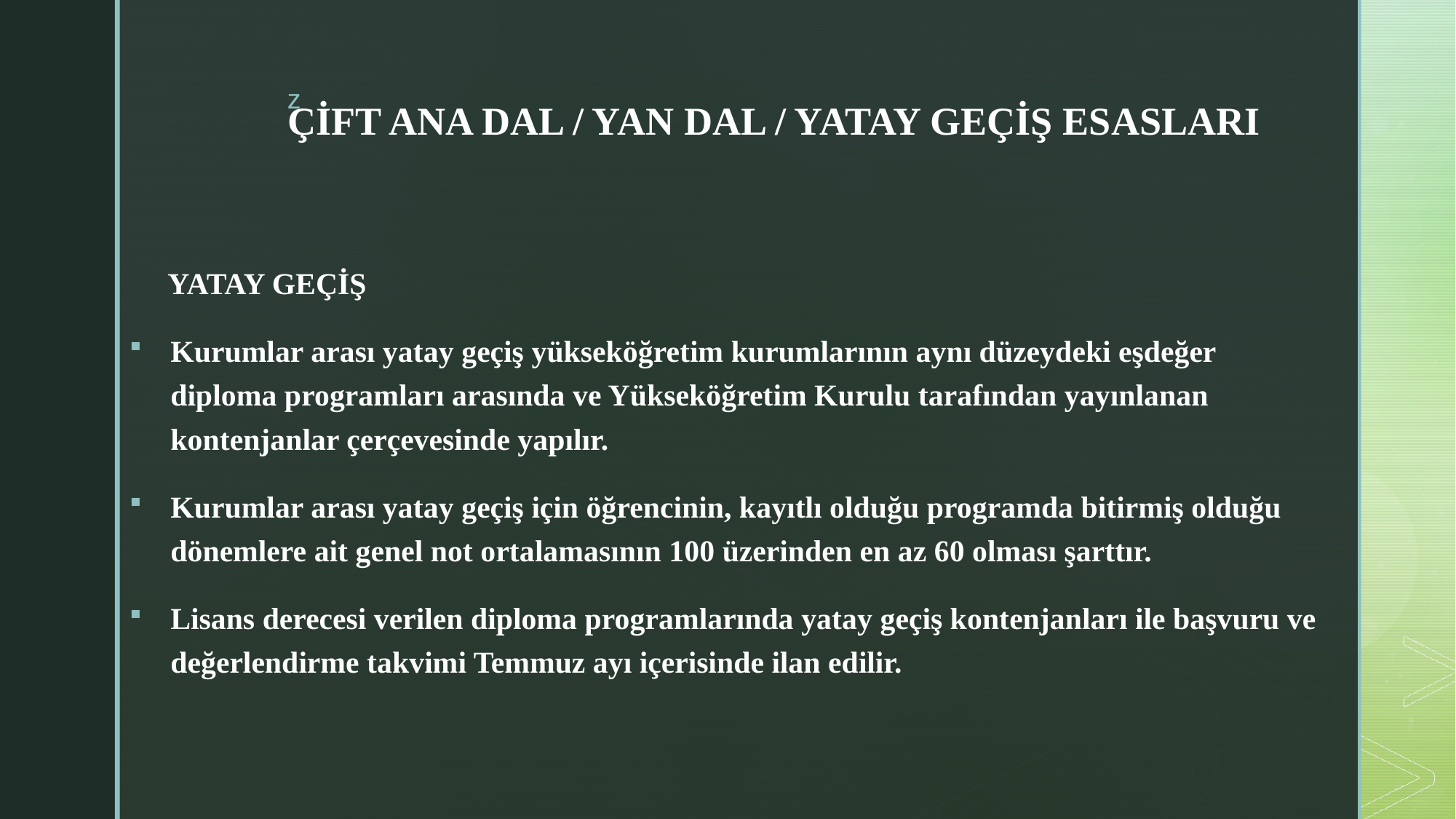

# ÇİFT ANA DAL / YAN DAL / YATAY GEÇİŞ ESASLARI
     YATAY GEÇİŞ
Kurumlar arası yatay geçiş yükseköğretim kurumlarının aynı düzeydeki eşdeğer diploma programları arasında ve Yükseköğretim Kurulu tarafından yayınlanan kontenjanlar çerçevesinde yapılır.
Kurumlar arası yatay geçiş için öğrencinin, kayıtlı olduğu programda bitirmiş olduğu dönemlere ait genel not ortalamasının 100 üzerinden en az 60 olması şarttır.
Lisans derecesi verilen diploma programlarında yatay geçiş kontenjanları ile başvuru ve değerlendirme takvimi Temmuz ayı içerisinde ilan edilir.